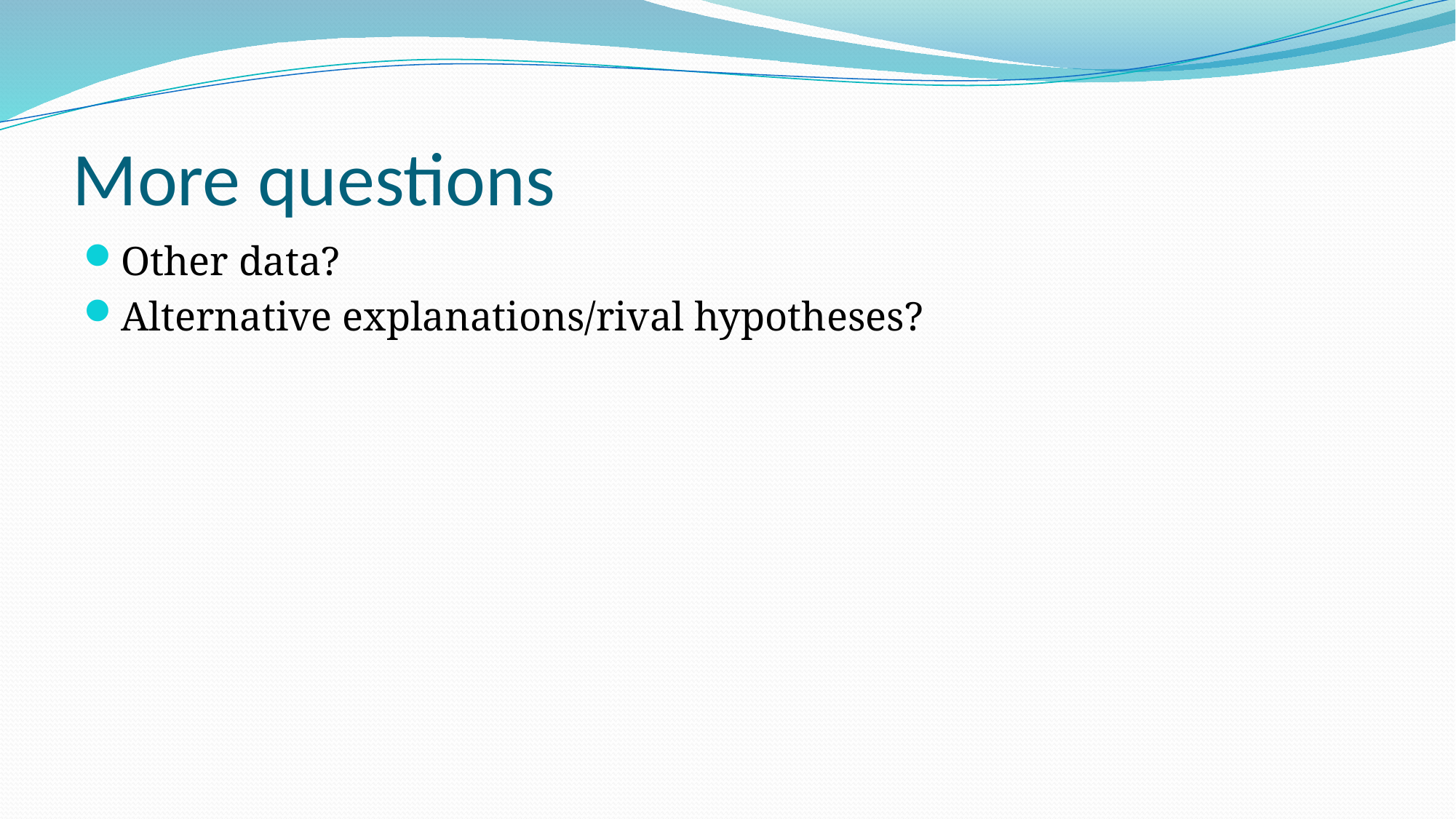

# More questions
Other data?
Alternative explanations/rival hypotheses?